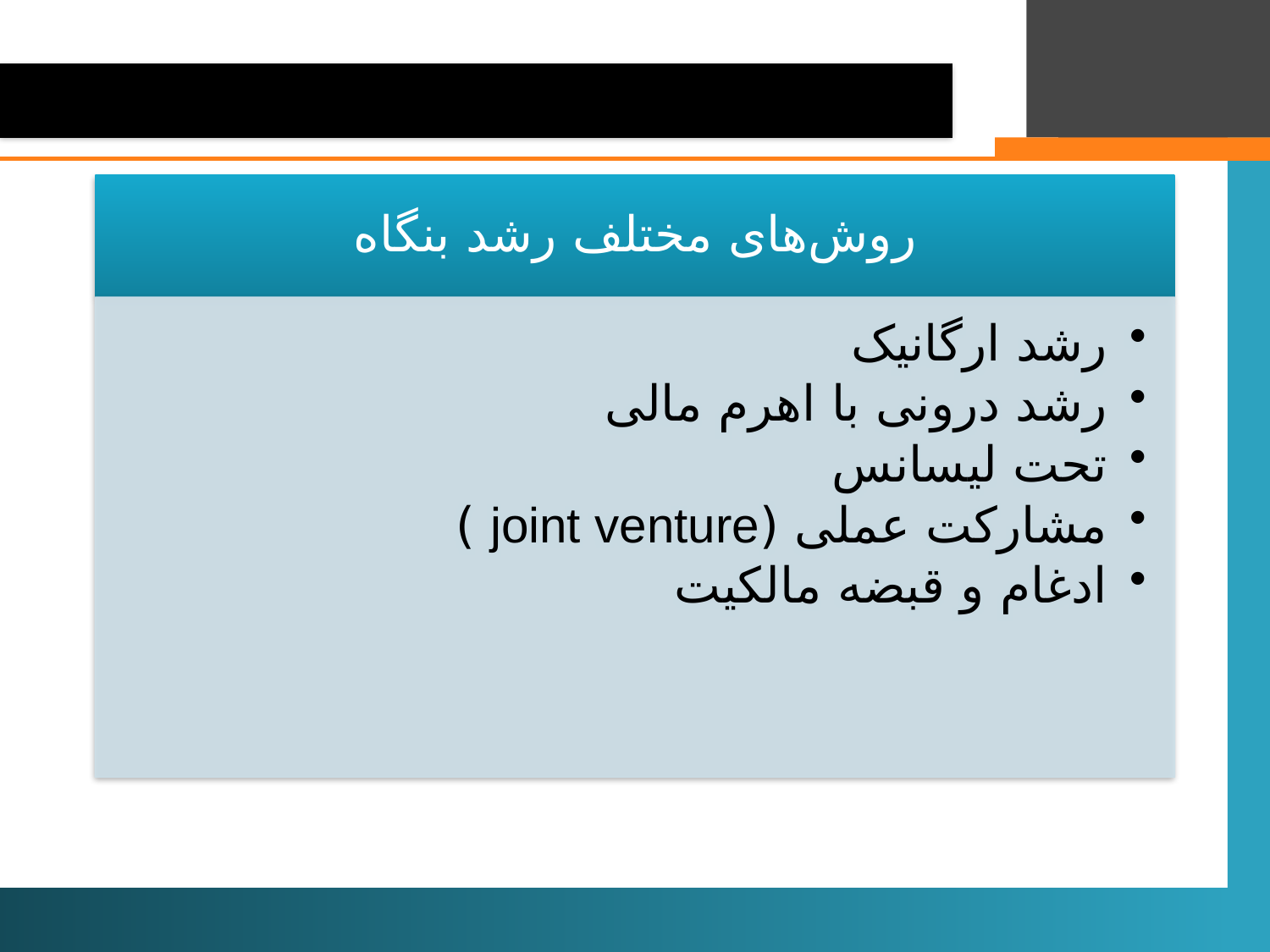

#
روش‌های مختلف رشد بنگاه
رشد ارگانیک
رشد درونی با اهرم مالی
تحت لیسانس
مشارکت عملی (joint venture )
ادغام و قبضه مالکیت